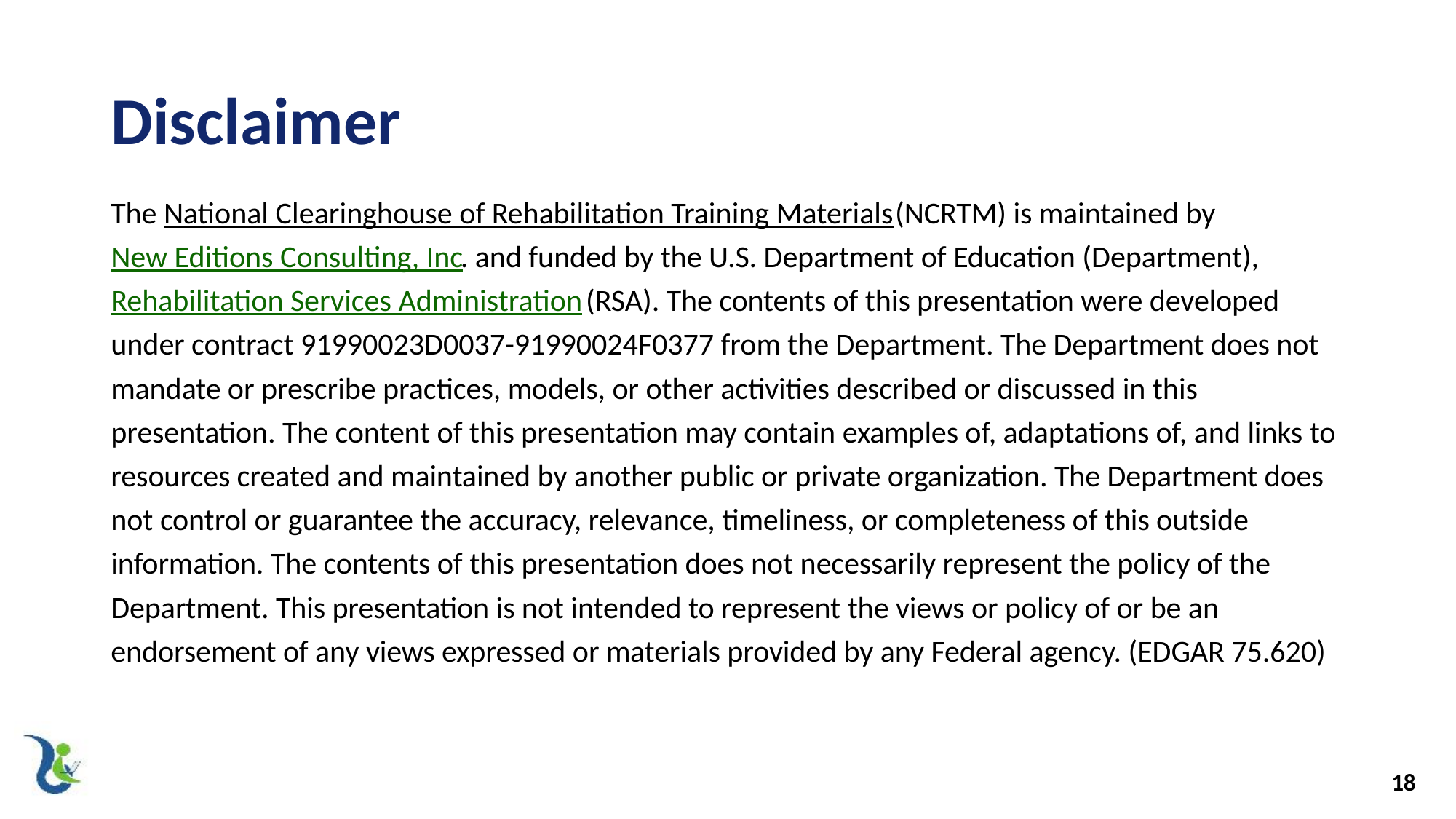

# Disclaimer
The National Clearinghouse of Rehabilitation Training Materials (NCRTM) is maintained by New Editions Consulting, Inc. and funded by the U.S. Department of Education (Department), Rehabilitation Services Administration (RSA). The contents of this presentation were developed under contract 91990023D0037-91990024F0377 from the Department. The Department does not mandate or prescribe practices, models, or other activities described or discussed in this presentation. The content of this presentation may contain examples of, adaptations of, and links to resources created and maintained by another public or private organization. The Department does not control or guarantee the accuracy, relevance, timeliness, or completeness of this outside information. The contents of this presentation does not necessarily represent the policy of the Department. This presentation is not intended to represent the views or policy of or be an endorsement of any views expressed or materials provided by any Federal agency. (EDGAR 75.620)
18